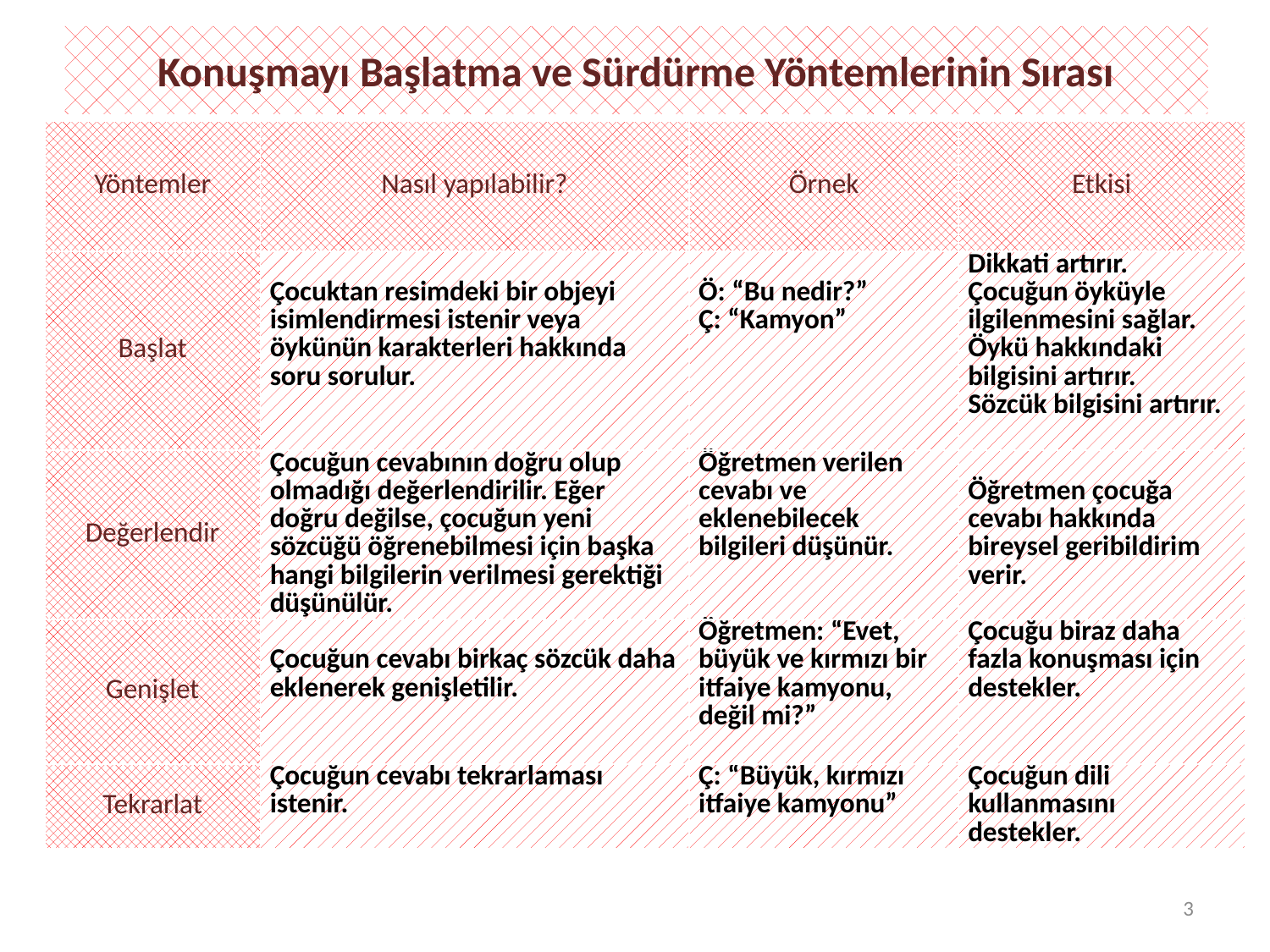

# Konuşmayı Başlatma ve Sürdürme Yöntemlerinin Sırası
| Yöntemler | Nasıl yapılabilir? | Örnek | Etkisi |
| --- | --- | --- | --- |
| Başlat | Çocuktan resimdeki bir objeyi isimlendirmesi istenir veya öykünün karakterleri hakkında soru sorulur. | Ö: “Bu nedir?” Ç: “Kamyon” | Dikkati artırır. Çocuğun öyküyle ilgilenmesini sağlar. Öykü hakkındaki bilgisini artırır. Sözcük bilgisini artırır. |
| Değerlendir | Çocuğun cevabının doğru olup olmadığı değerlendirilir. Eğer doğru değilse, çocuğun yeni sözcüğü öğrenebilmesi için başka hangi bilgilerin verilmesi gerektiği düşünülür. | Öğretmen verilen cevabı ve eklenebilecek bilgileri düşünür. | Öğretmen çocuğa cevabı hakkında bireysel geribildirim verir. |
| Genişlet | Çocuğun cevabı birkaç sözcük daha eklenerek genişletilir. | Öğretmen: “Evet, büyük ve kırmızı bir itfaiye kamyonu, değil mi?” | Çocuğu biraz daha fazla konuşması için destekler. |
| Tekrarlat | Çocuğun cevabı tekrarlaması istenir. | Ç: “Büyük, kırmızı itfaiye kamyonu” | Çocuğun dili kullanmasını destekler. |
3